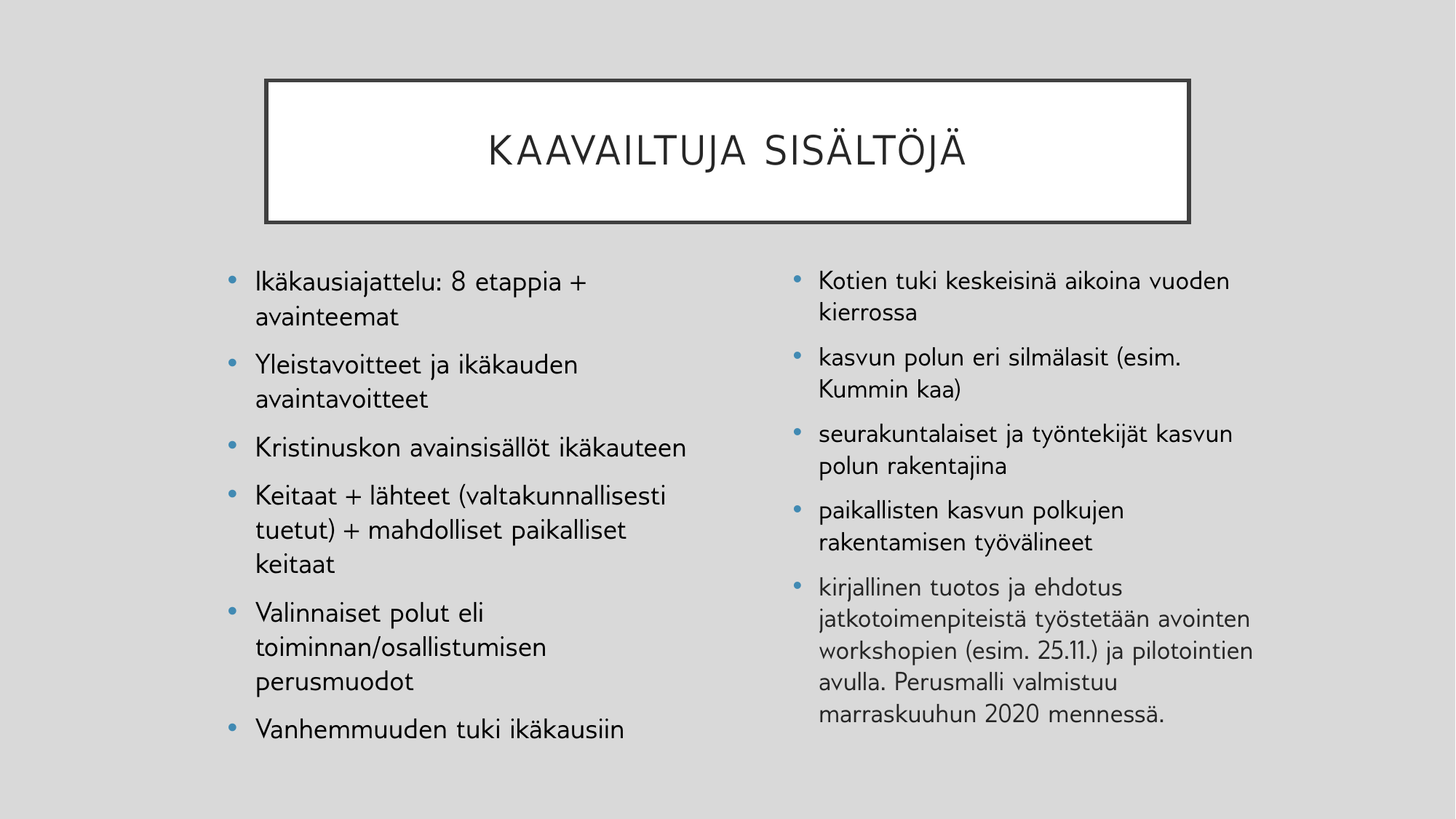

# Kaavailtuja sisältöjä
Kotien tuki keskeisinä aikoina vuoden kierrossa
kasvun polun eri silmälasit (esim. Kummin kaa)
seurakuntalaiset ja työntekijät kasvun polun rakentajina
paikallisten kasvun polkujen rakentamisen työvälineet
kirjallinen tuotos ja ehdotus jatkotoimenpiteistä työstetään avointen workshopien (esim. 25.11.) ja pilotointien avulla. Perusmalli valmistuu marraskuuhun 2020 mennessä.

Ikäkausiajattelu: 8 etappia + avainteemat
Yleistavoitteet ja ikäkauden avaintavoitteet
Kristinuskon avainsisällöt ikäkauteen
Keitaat + lähteet (valtakunnallisesti tuetut) + mahdolliset paikalliset keitaat
Valinnaiset polut eli toiminnan/osallistumisen perusmuodot
Vanhemmuuden tuki ikäkausiin